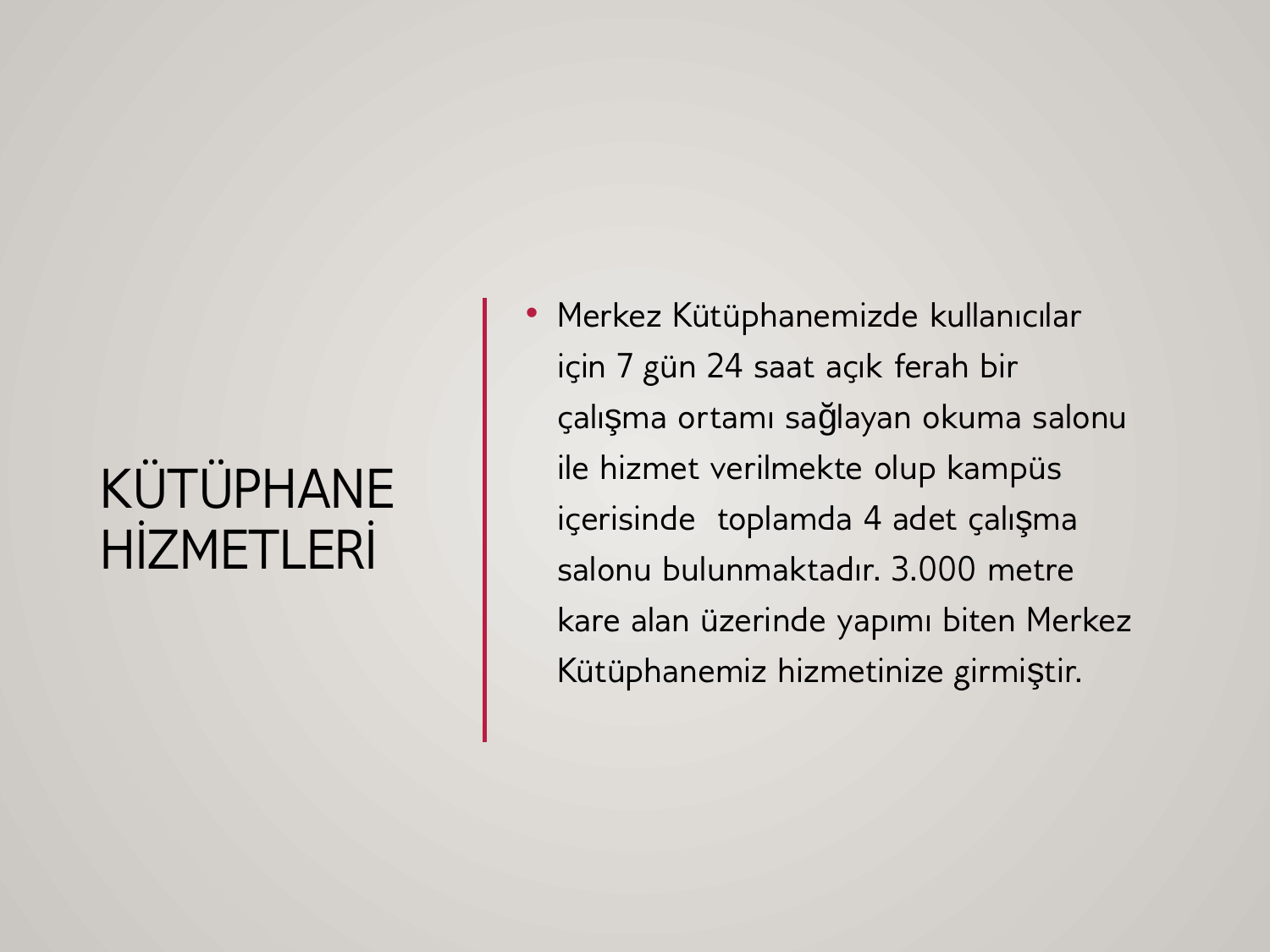

# Kütüphane Hizmetleri
Merkez Kütüphanemizde kullanıcılar için 7 gün 24 saat açık ferah bir çalışma ortamı sağlayan okuma salonu ile hizmet verilmekte olup kampüs içerisinde  toplamda 4 adet çalışma salonu bulunmaktadır. 3.000 metre kare alan üzerinde yapımı biten Merkez Kütüphanemiz hizmetinize girmiştir.